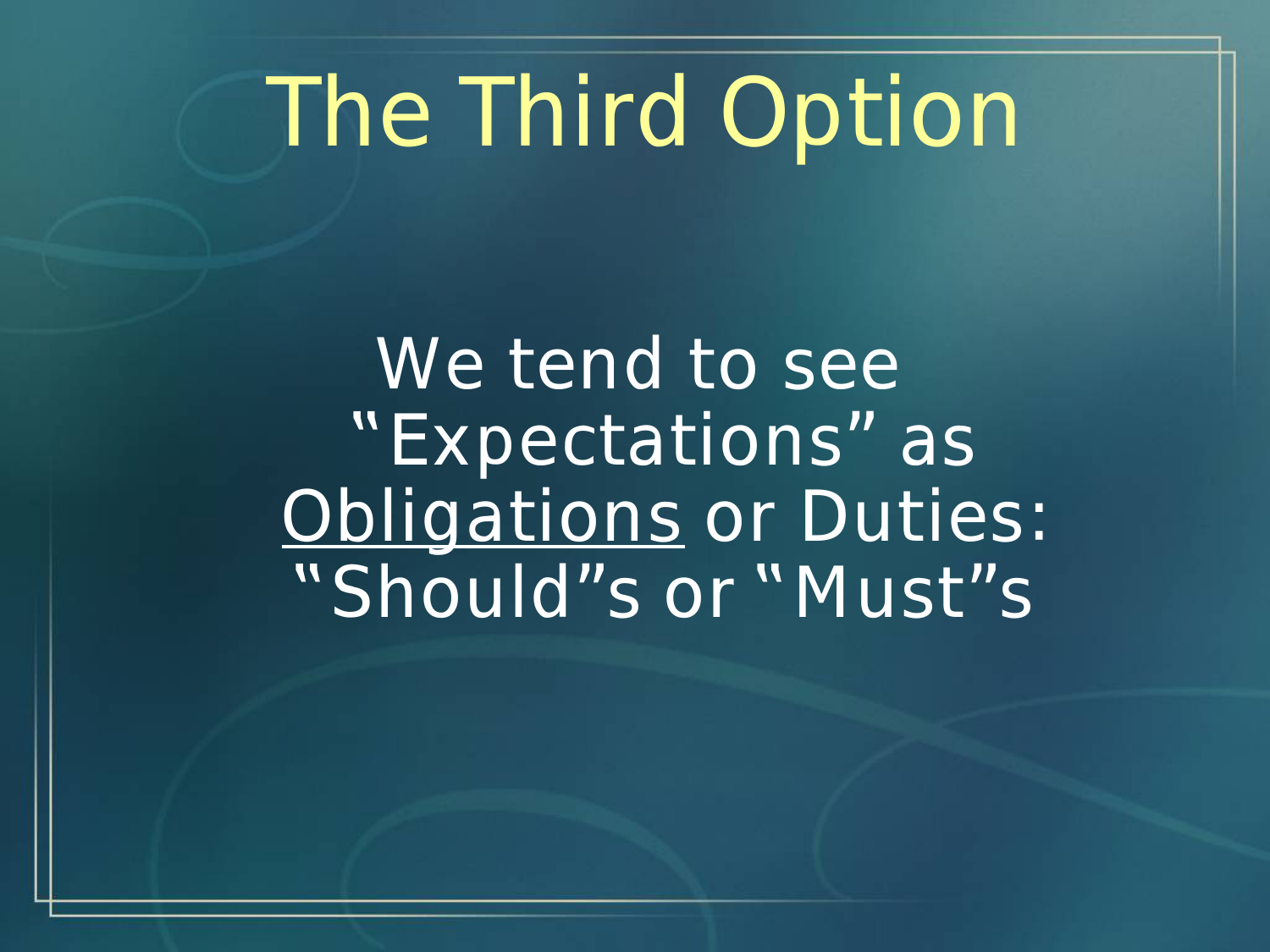

The Third Option
We tend to see “Expectations” as Obligations or Duties: “Should”s or “Must”s